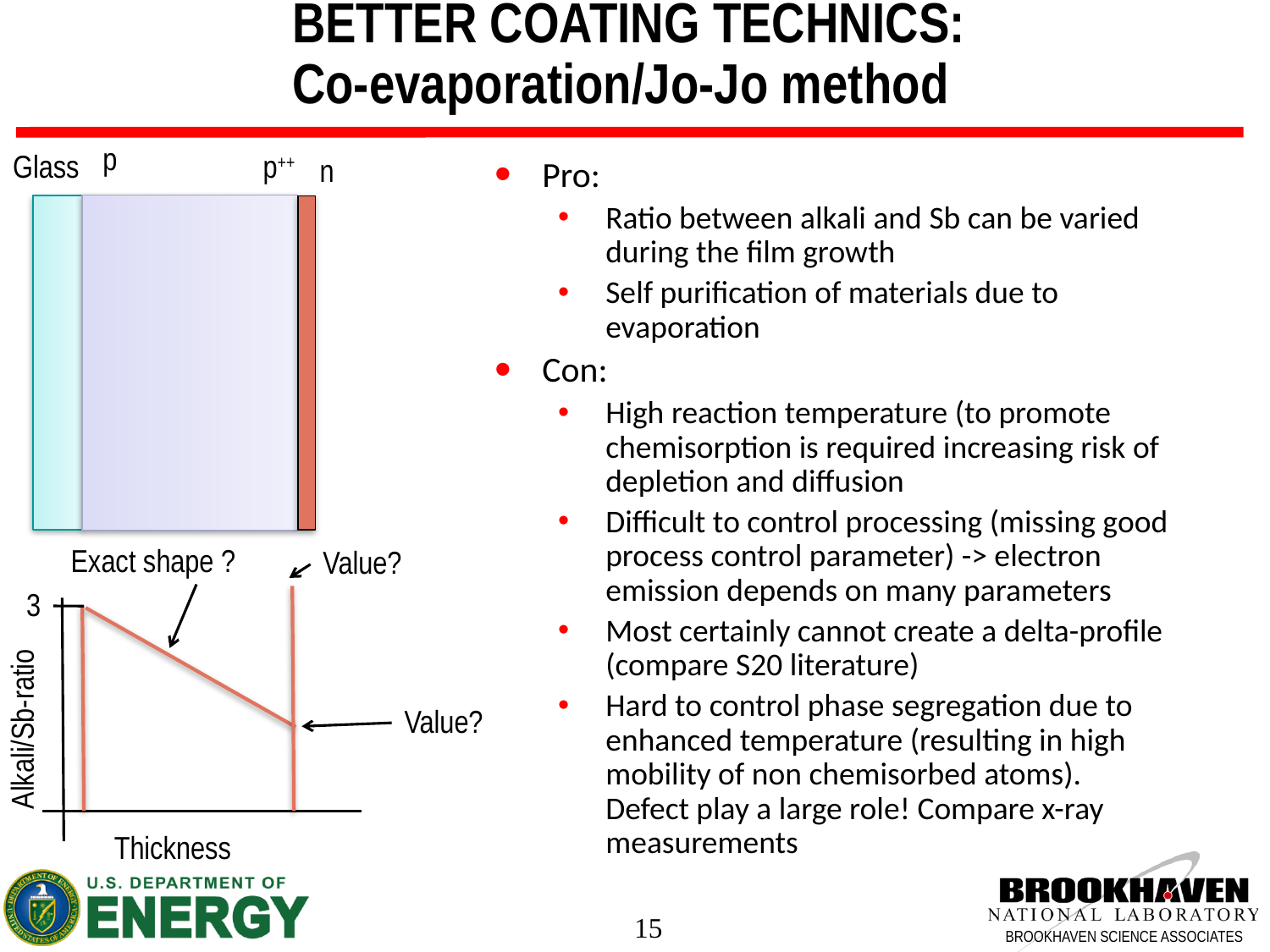

Better Coating Technics:
Co-evaporation/Jo-Jo method
p
Glass
p++
n
Pro:
Ratio between alkali and Sb can be varied during the film growth
Self purification of materials due to evaporation
Con:
High reaction temperature (to promote chemisorption is required increasing risk of depletion and diffusion
Difficult to control processing (missing good process control parameter) -> electron emission depends on many parameters
Most certainly cannot create a delta-profile (compare S20 literature)
Hard to control phase segregation due to enhanced temperature (resulting in high mobility of non chemisorbed atoms). Defect play a large role! Compare x-ray measurements

Exact shape ?
Value?
3
Value?
Alkali/Sb-ratio
Thickness